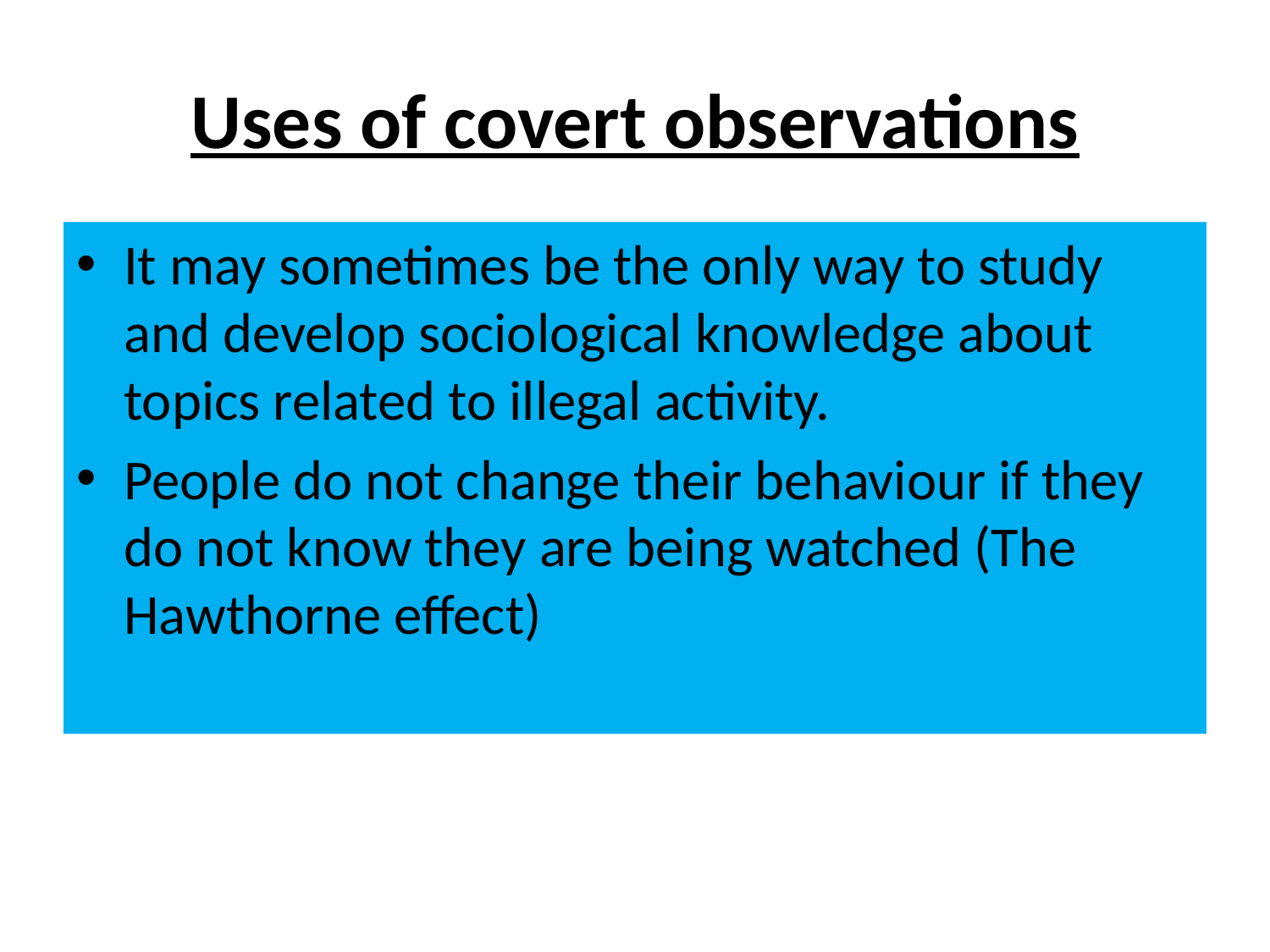

# Uses of covert observations
It may sometimes be the only way to study and develop sociological knowledge about topics related to illegal activity.
People do not change their behaviour if they do not know they are being watched (The Hawthorne effect)